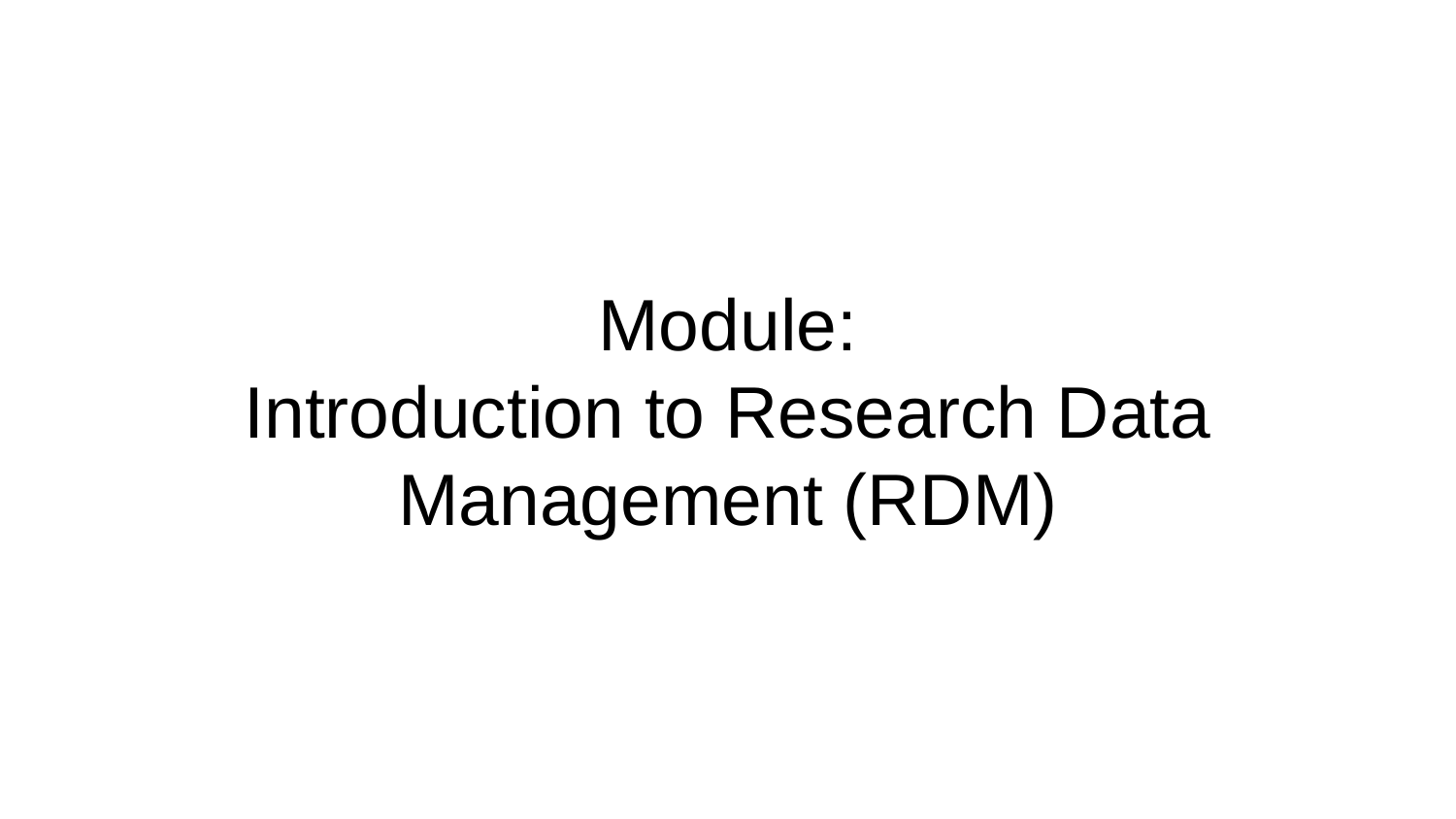

# Module:
Introduction to Research Data Management (RDM)